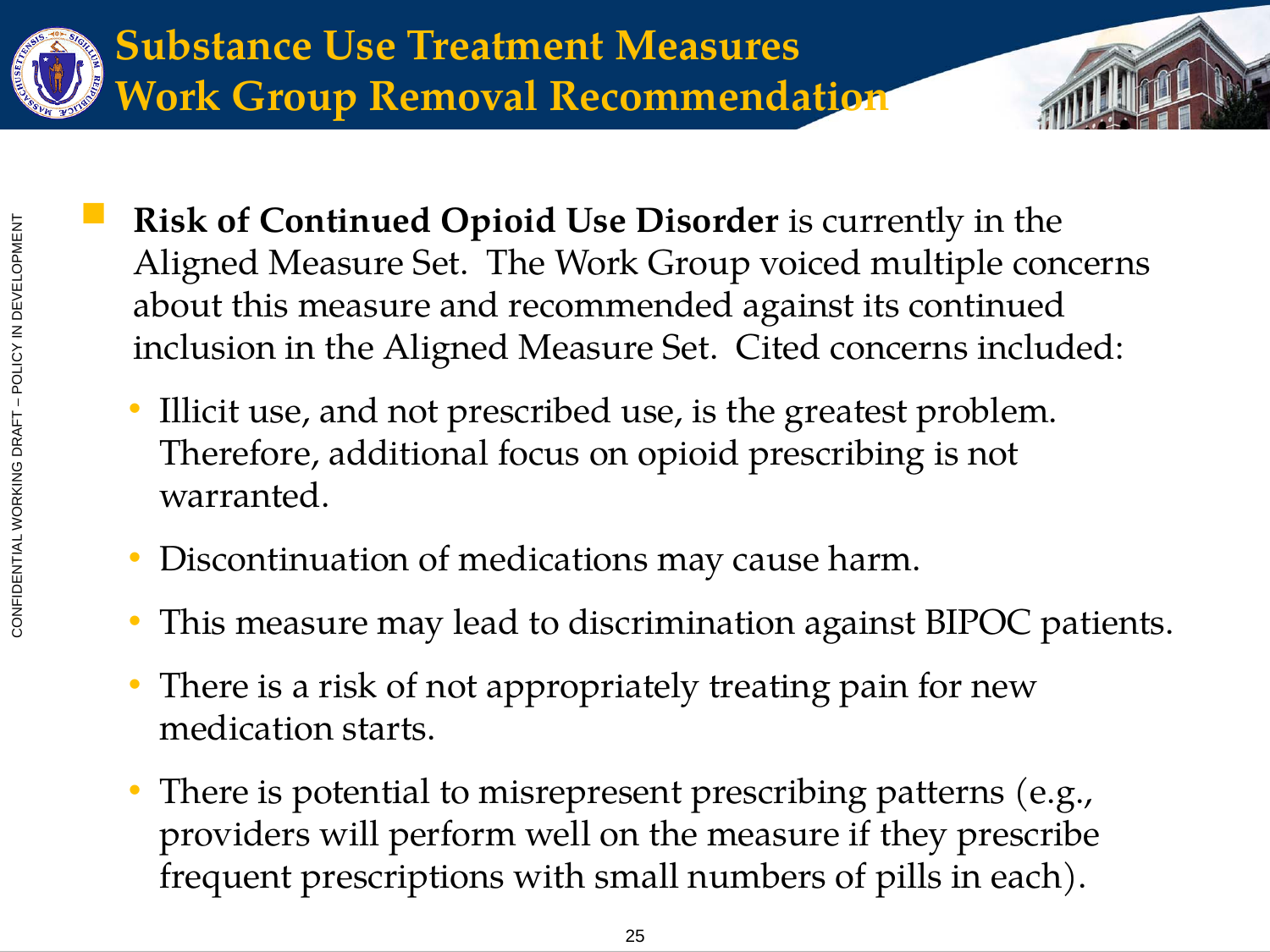

# Substance Use Treatment Measures Work Group Removal Recommendation
Risk of Continued Opioid Use Disorder is currently in the Aligned Measure Set.  The Work Group voiced multiple concerns about this measure and recommended against its continued inclusion in the Aligned Measure Set.  Cited concerns included:
Illicit use, and not prescribed use, is the greatest problem.  Therefore, additional focus on opioid prescribing is not warranted.
Discontinuation of medications may cause harm.
This measure may lead to discrimination against BIPOC patients.
There is a risk of not appropriately treating pain for new medication starts.
There is potential to misrepresent prescribing patterns (e.g., providers will perform well on the measure if they prescribe frequent prescriptions with small numbers of pills in each).